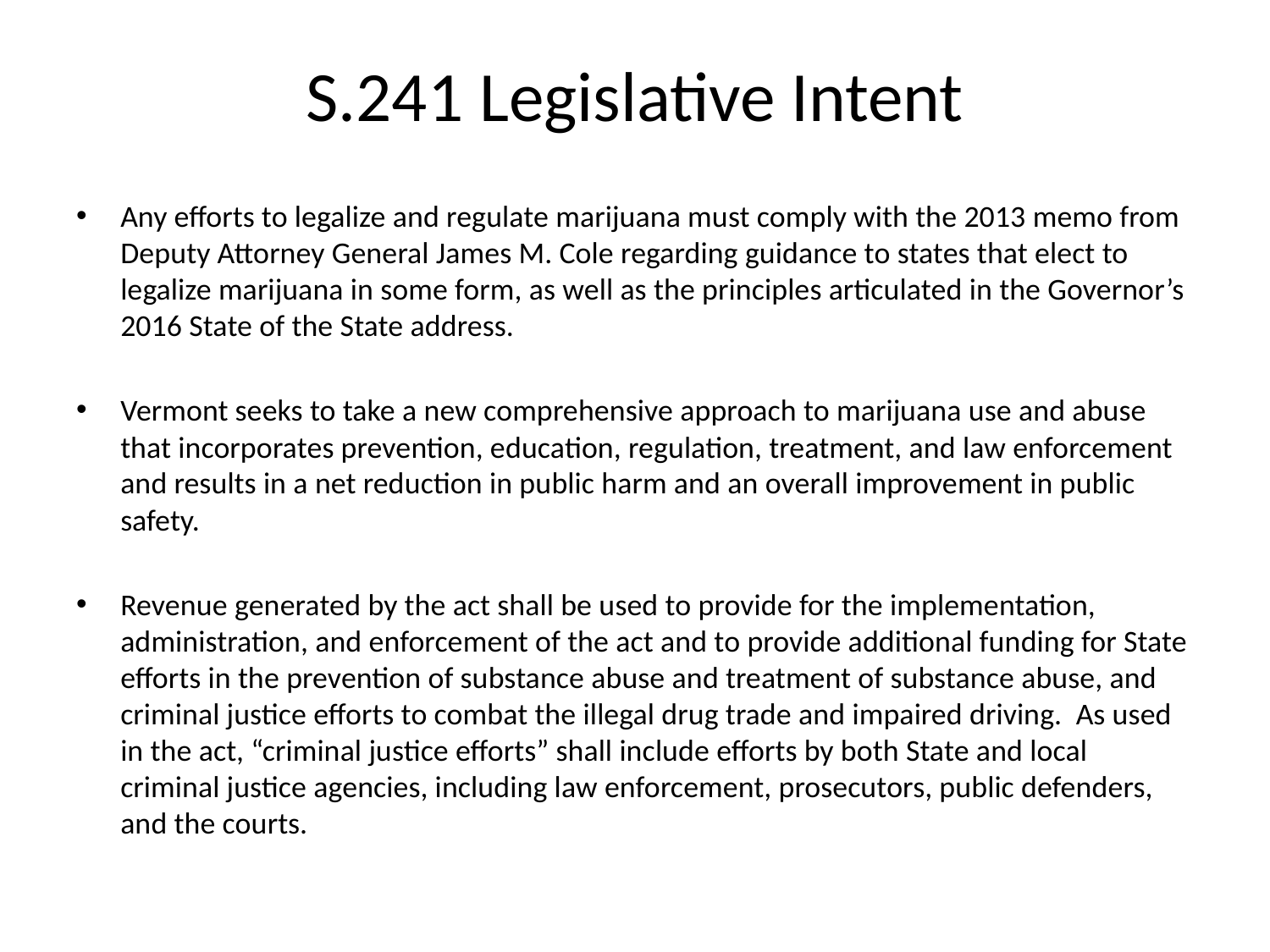

# S.241 Legislative Intent
Any efforts to legalize and regulate marijuana must comply with the 2013 memo from Deputy Attorney General James M. Cole regarding guidance to states that elect to legalize marijuana in some form, as well as the principles articulated in the Governor’s 2016 State of the State address.

Vermont seeks to take a new comprehensive approach to marijuana use and abuse that incorporates prevention, education, regulation, treatment, and law enforcement and results in a net reduction in public harm and an overall improvement in public safety.

Revenue generated by the act shall be used to provide for the implementation, administration, and enforcement of the act and to provide additional funding for State efforts in the prevention of substance abuse and treatment of substance abuse, and criminal justice efforts to combat the illegal drug trade and impaired driving.  As used in the act, “criminal justice efforts” shall include efforts by both State and local criminal justice agencies, including law enforcement, prosecutors, public defenders, and the courts.